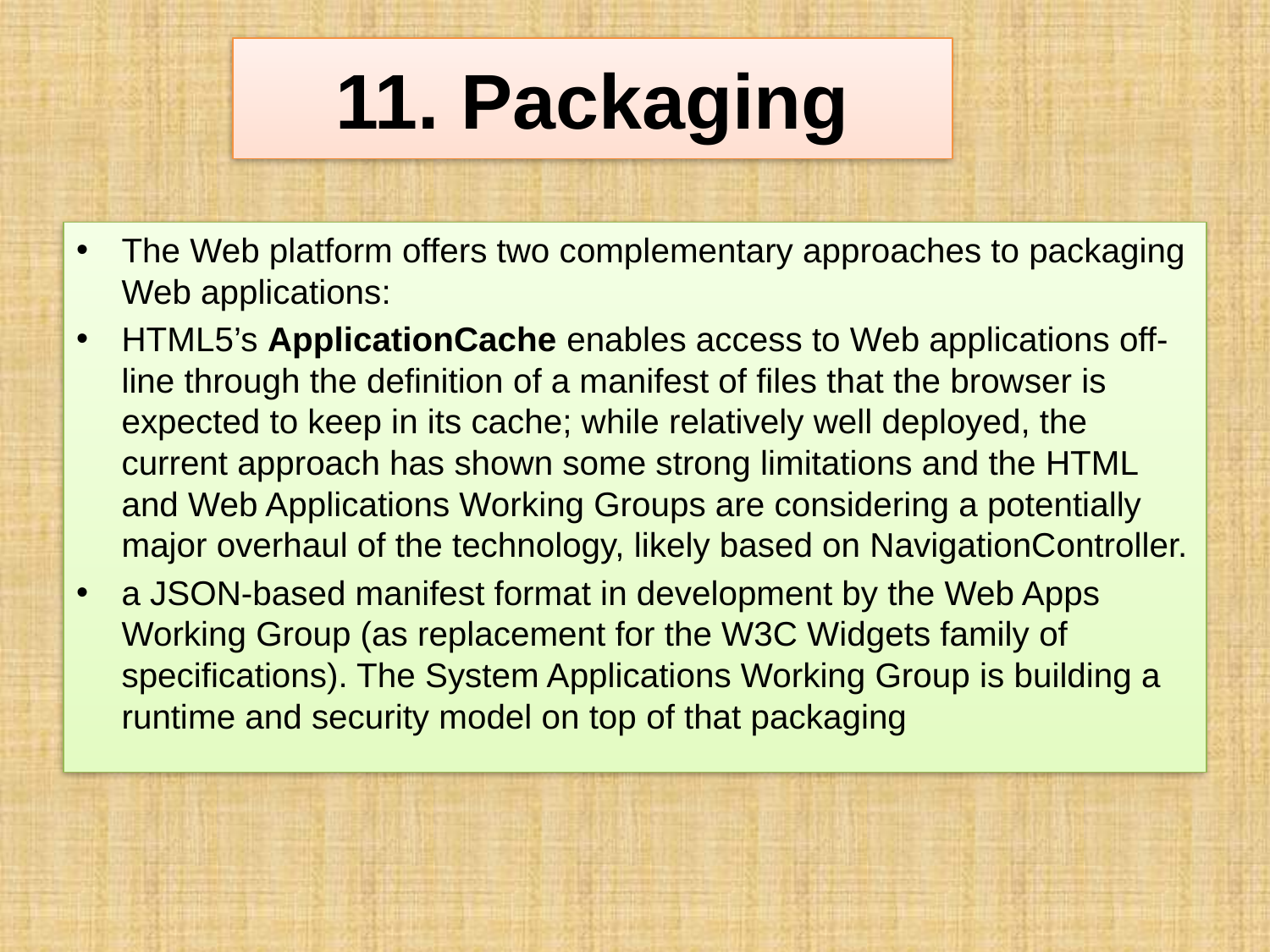

# 11. Packaging
The Web platform offers two complementary approaches to packaging Web applications:
HTML5’s ApplicationCache enables access to Web applications off-line through the definition of a manifest of files that the browser is expected to keep in its cache; while relatively well deployed, the current approach has shown some strong limitations and the HTML and Web Applications Working Groups are considering a potentially major overhaul of the technology, likely based on NavigationController.
a JSON-based manifest format in development by the Web Apps Working Group (as replacement for the W3C Widgets family of specifications). The System Applications Working Group is building a runtime and security model on top of that packaging